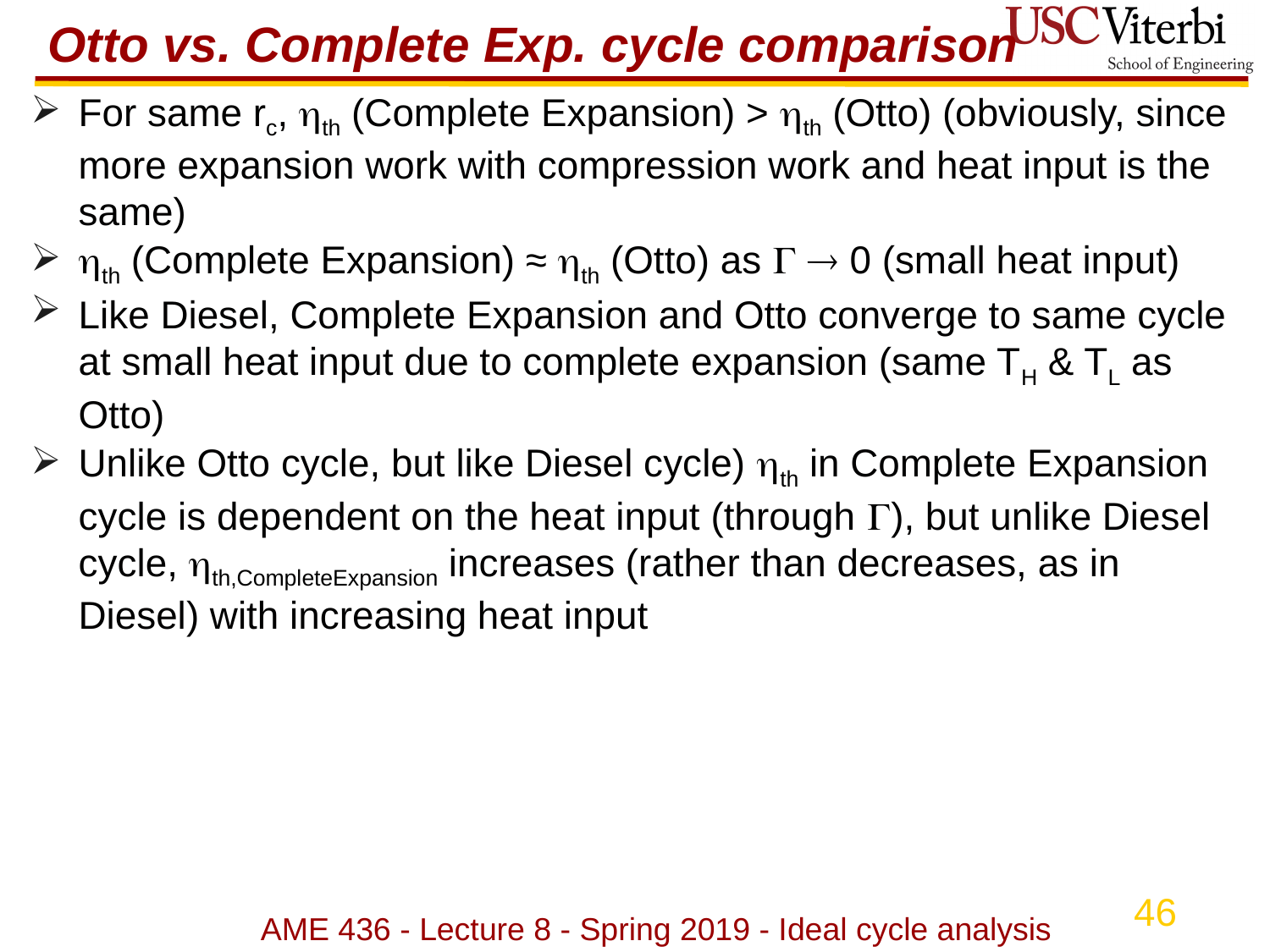

# Otto vs. Complete Exp. cycle comparison
For same rc, ηth (Complete Expansion) > ηth (Otto) (obviously, since more expansion work with compression work and heat input is the same)
ηth (Complete Expansion) ≈ ηth (Otto) as Γ → 0 (small heat input)
Like Diesel, Complete Expansion and Otto converge to same cycle at small heat input due to complete expansion (same TH & TL as Otto)
Unlike Otto cycle, but like Diesel cycle) ηth in Complete Expansion cycle is dependent on the heat input (through Γ), but unlike Diesel cycle, ηth,CompleteExpansion increases (rather than decreases, as in Diesel) with increasing heat input
AME 436 - Lecture 8 - Spring 2019 - Ideal cycle analysis